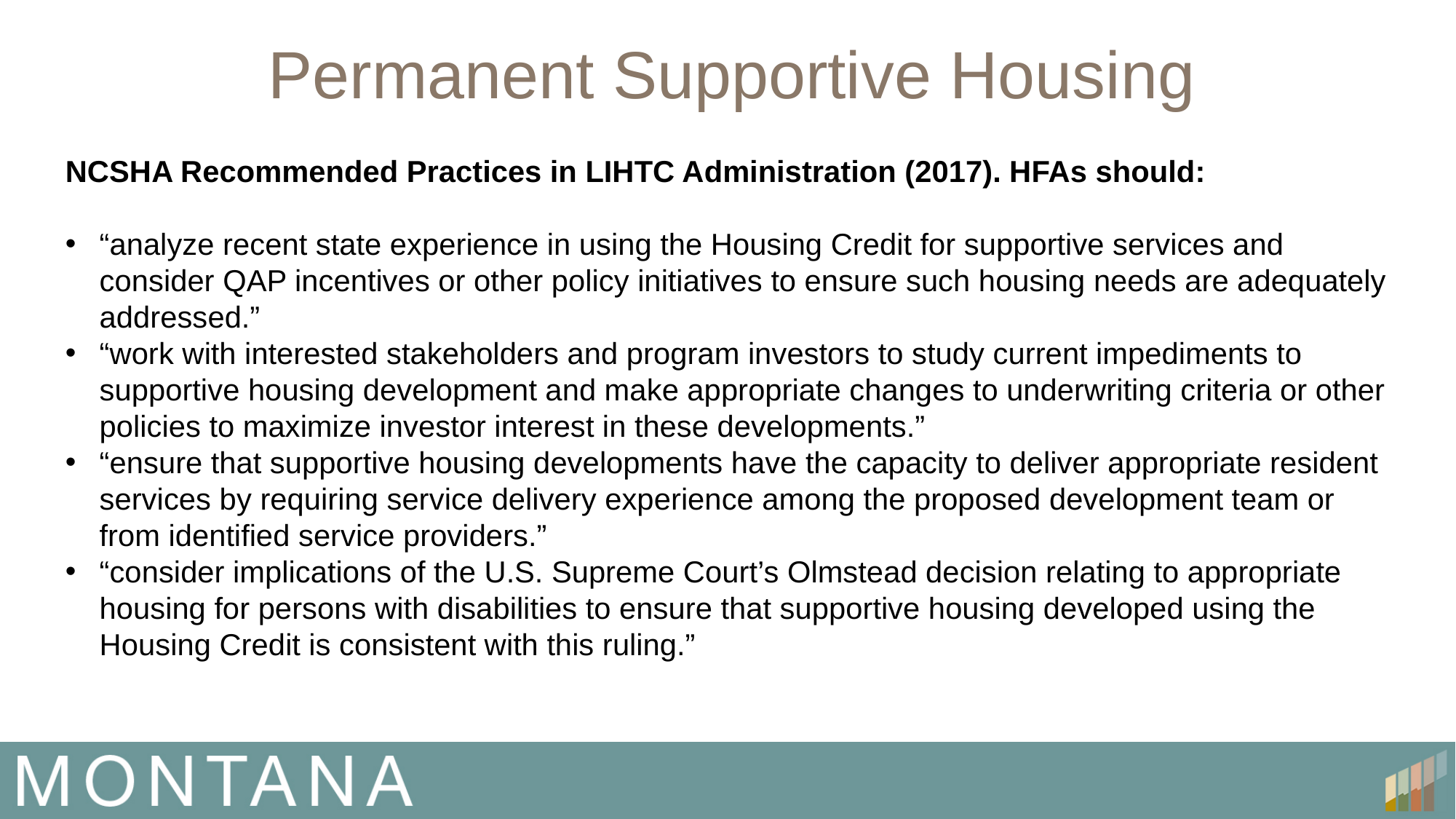

# Permanent Supportive Housing
NCSHA Recommended Practices in LIHTC Administration (2017). HFAs should:

“analyze recent state experience in using the Housing Credit for supportive services and consider QAP incentives or other policy initiatives to ensure such housing needs are adequately addressed.”
“work with interested stakeholders and program investors to study current impediments to supportive housing development and make appropriate changes to underwriting criteria or other policies to maximize investor interest in these developments.”
“ensure that supportive housing developments have the capacity to deliver appropriate resident services by requiring service delivery experience among the proposed development team or from identified service providers.”
“consider implications of the U.S. Supreme Court’s Olmstead decision relating to appropriate housing for persons with disabilities to ensure that supportive housing developed using the Housing Credit is consistent with this ruling.”